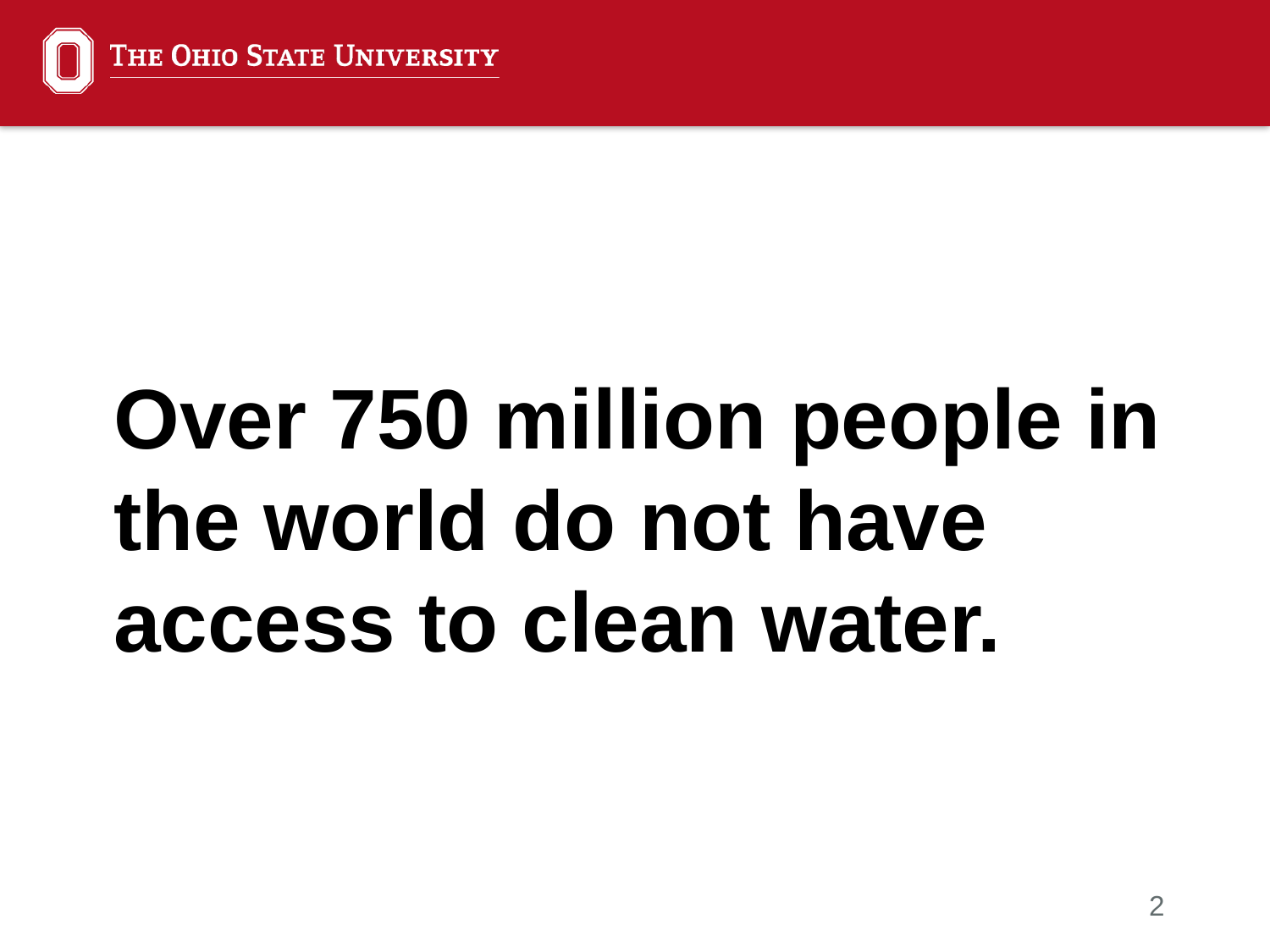

Over 750 million people in the world do not have access to clean water.